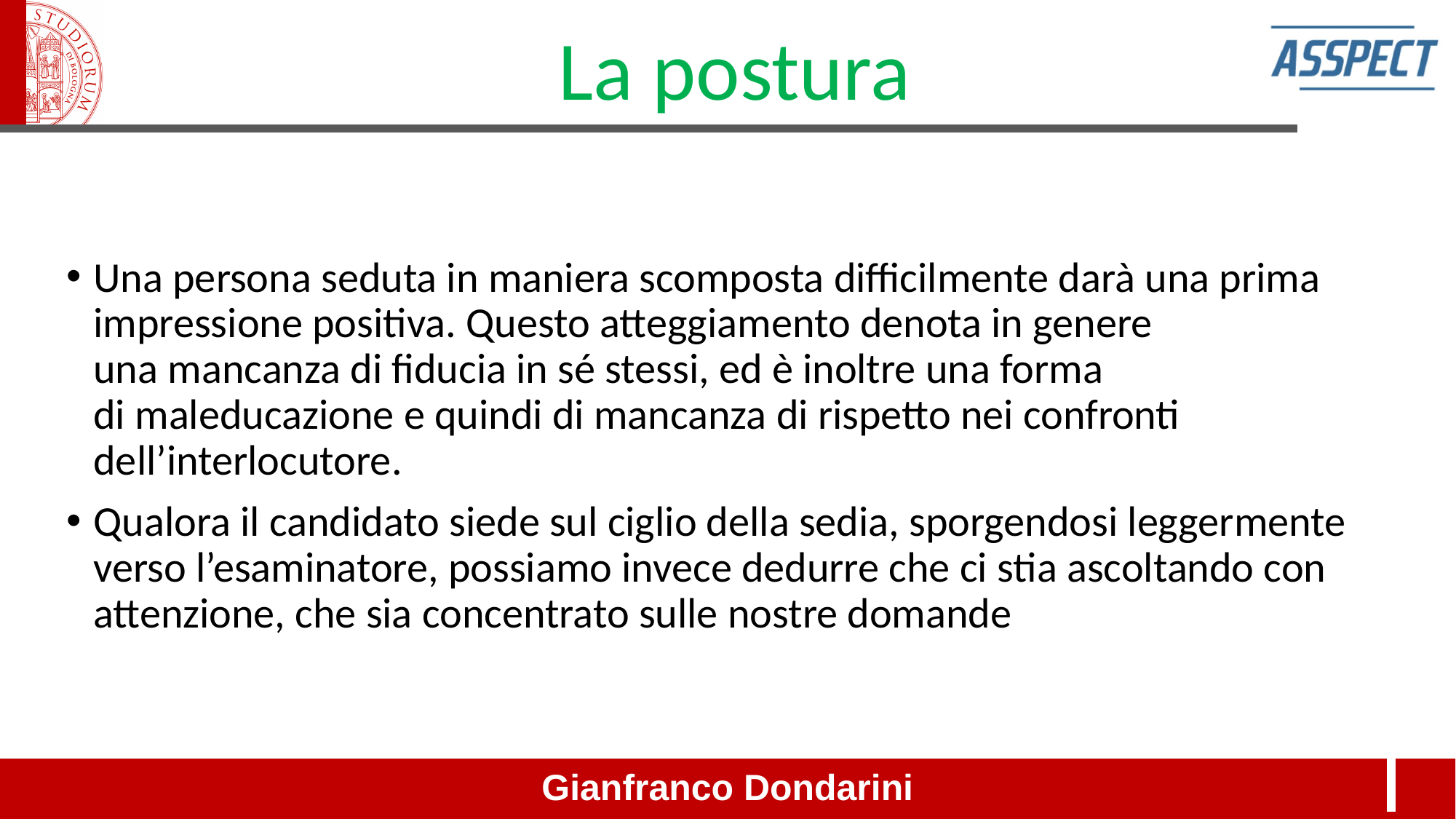

La postura

Una persona seduta in maniera scomposta difficilmente darà una prima impressione positiva. Questo atteggiamento denota in genere una mancanza di fiducia in sé stessi, ed è inoltre una forma di maleducazione e quindi di mancanza di rispetto nei confronti dell’interlocutore.
Qualora il candidato siede sul ciglio della sedia, sporgendosi leggermente verso l’esaminatore, possiamo invece dedurre che ci stia ascoltando con attenzione, che sia concentrato sulle nostre domande
Gianfranco Dondarini